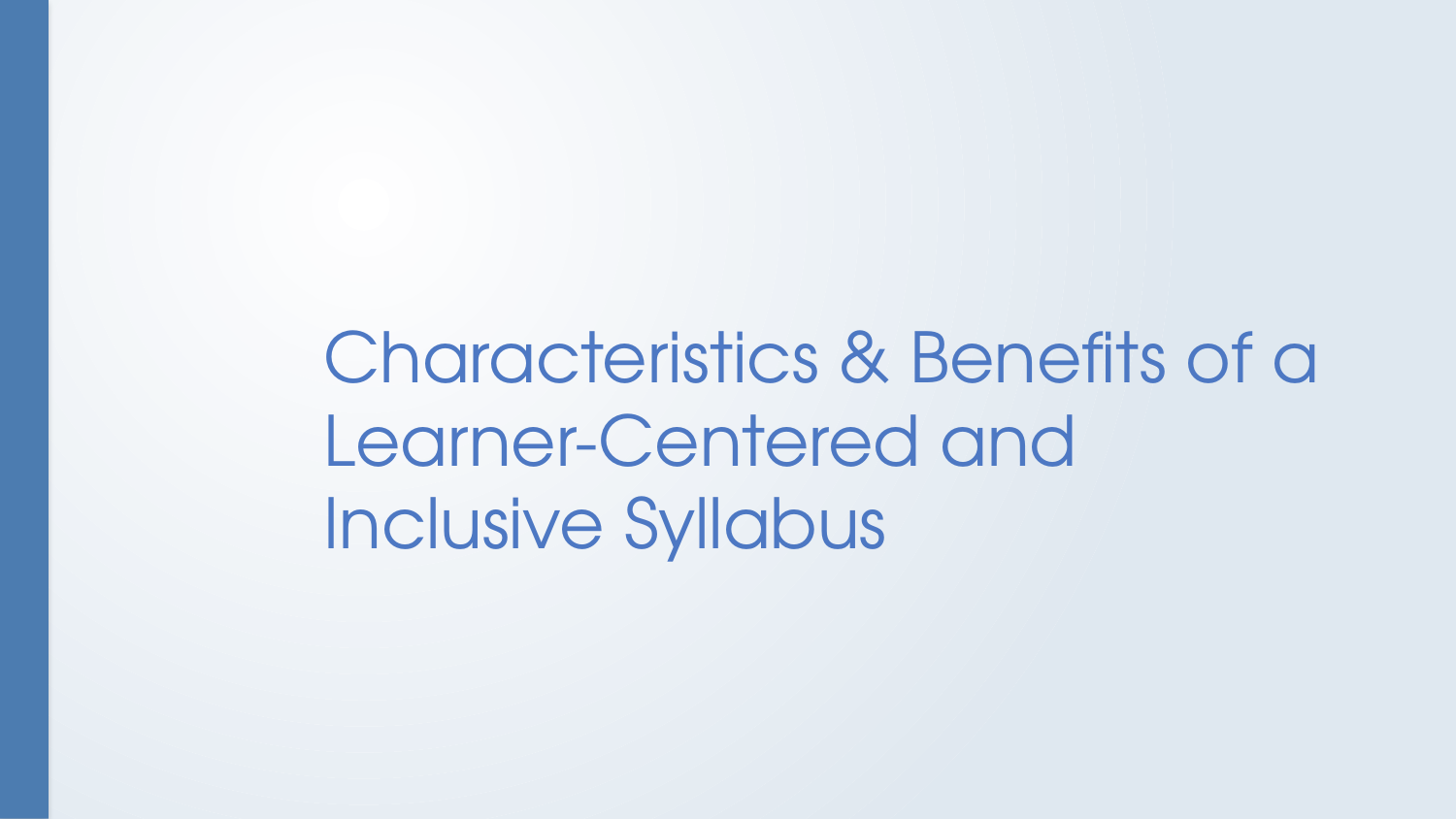

# Characteristics & Benefits of a Learner-Centered and Inclusive Syllabus